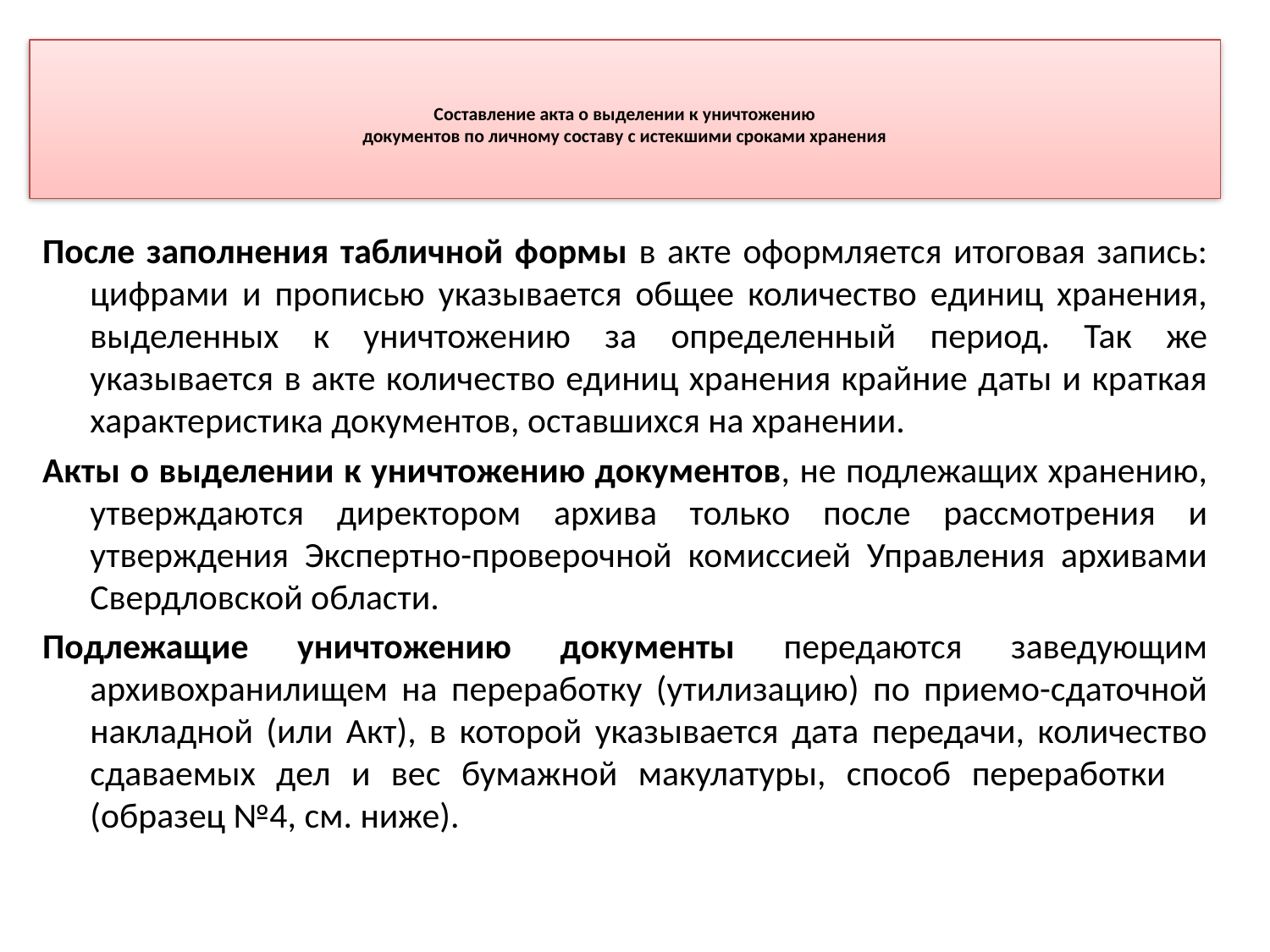

# Составление акта о выделении к уничтожению документов по личному составу с истекшими сроками хранения
После заполнения табличной формы в акте оформляется итоговая запись: цифрами и прописью указывается общее количество единиц хранения, выделенных к уничтожению за определенный период. Так же указывается в акте количество единиц хранения крайние даты и краткая характеристика документов, оставшихся на хранении.
Акты о выделении к уничтожению документов, не подлежащих хранению, утверждаются директором архива только после рассмотрения и утверждения Экспертно-проверочной комиссией Управления архивами Свердловской области.
Подлежащие уничтожению документы передаются заведующим архивохранилищем на переработку (утилизацию) по приемо-сдаточной накладной (или Акт), в которой указывается дата передачи, количество сдаваемых дел и вес бумажной макулатуры, способ переработки   (образец №4, см. ниже).